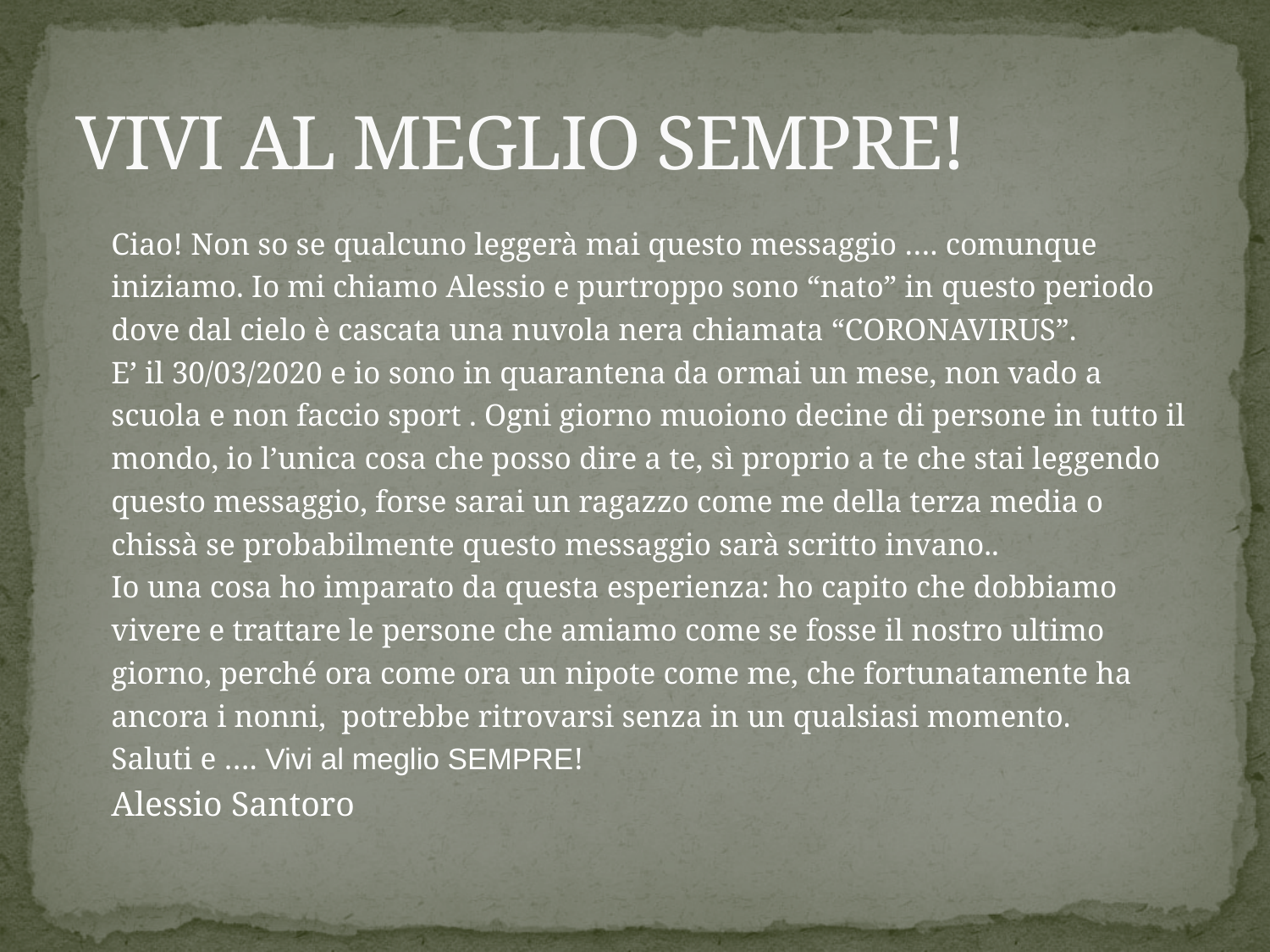

# VIVI AL MEGLIO SEMPRE!
Ciao! Non so se qualcuno leggerà mai questo messaggio …. comunque iniziamo. Io mi chiamo Alessio e purtroppo sono “nato” in questo periodo dove dal cielo è cascata una nuvola nera chiamata “CORONAVIRUS”.
E’ il 30/03/2020 e io sono in quarantena da ormai un mese, non vado a scuola e non faccio sport . Ogni giorno muoiono decine di persone in tutto il mondo, io l’unica cosa che posso dire a te, sì proprio a te che stai leggendo questo messaggio, forse sarai un ragazzo come me della terza media o chissà se probabilmente questo messaggio sarà scritto invano..
Io una cosa ho imparato da questa esperienza: ho capito che dobbiamo vivere e trattare le persone che amiamo come se fosse il nostro ultimo giorno, perché ora come ora un nipote come me, che fortunatamente ha ancora i nonni,  potrebbe ritrovarsi senza in un qualsiasi momento.
Saluti e …. Vivi al meglio SEMPRE!
							Alessio Santoro